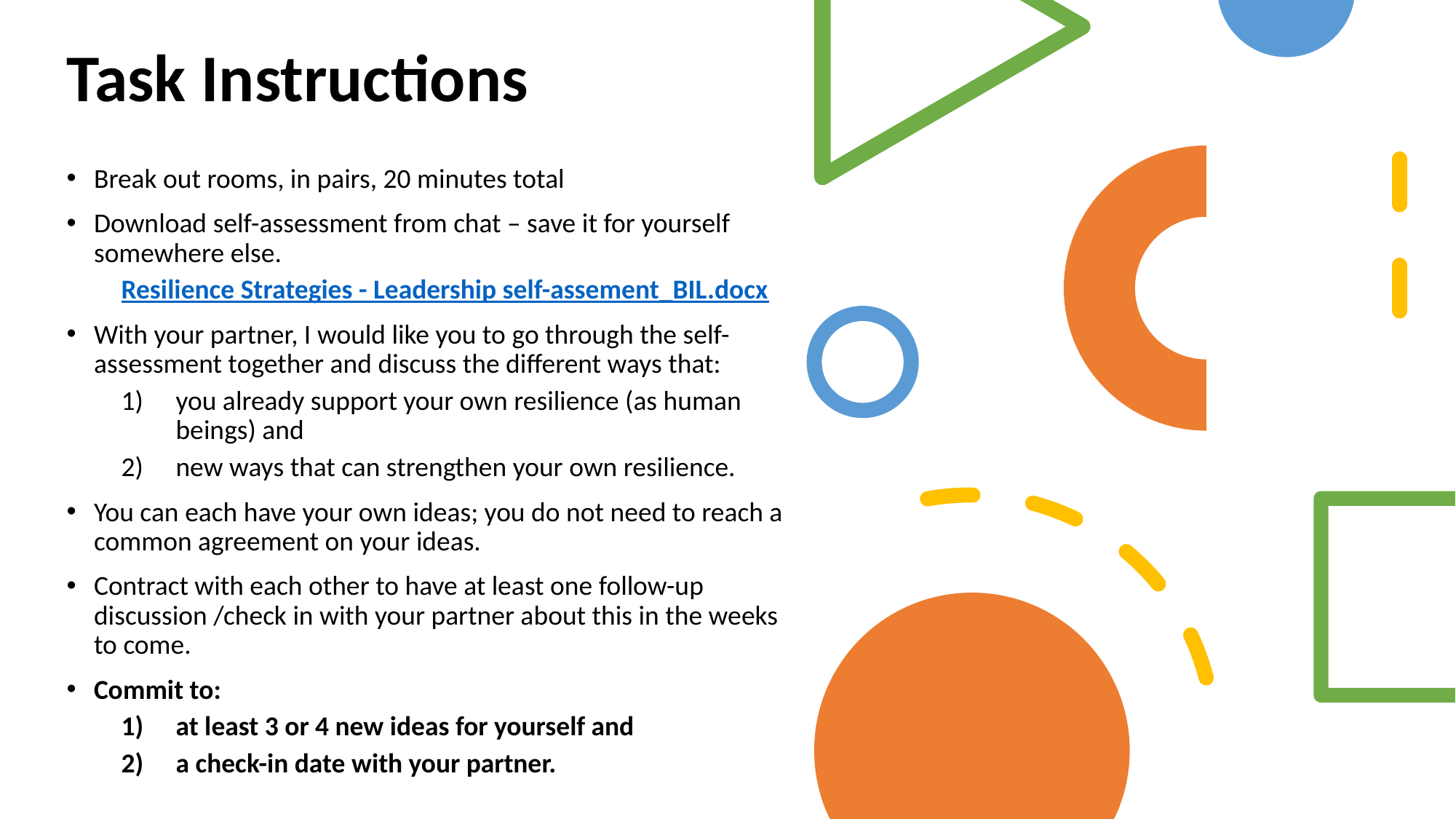

# Task Instructions

Break out rooms, in pairs, 20 minutes total
Download self-assessment from chat – save it for yourself somewhere else.
Resilience Strategies - Leadership self-assement_BIL.docx
With your partner, I would like you to go through the self-assessment together and discuss the different ways that:
you already support your own resilience (as human beings) and
new ways that can strengthen your own resilience.
You can each have your own ideas; you do not need to reach a common agreement on your ideas.
Contract with each other to have at least one follow-up discussion /check in with your partner about this in the weeks to come.
Commit to:
at least 3 or 4 new ideas for yourself and
a check-in date with your partner.